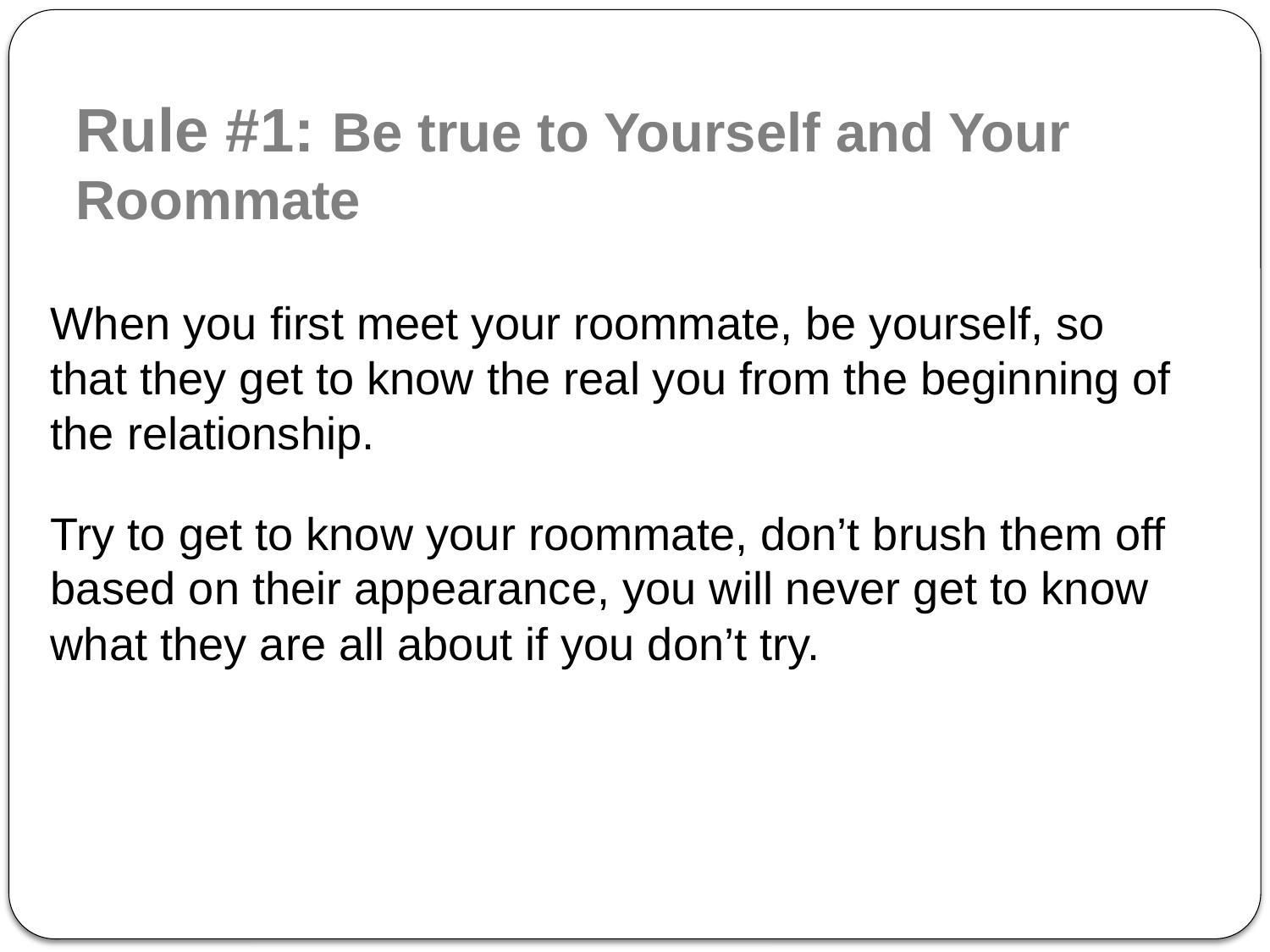

# Rule #1: Be true to Yourself and Your Roommate

	When you first meet your roommate, be yourself, so that they get to know the real you from the beginning of the relationship.

	Try to get to know your roommate, don’t brush them off based on their appearance, you will never get to know what they are all about if you don’t try.